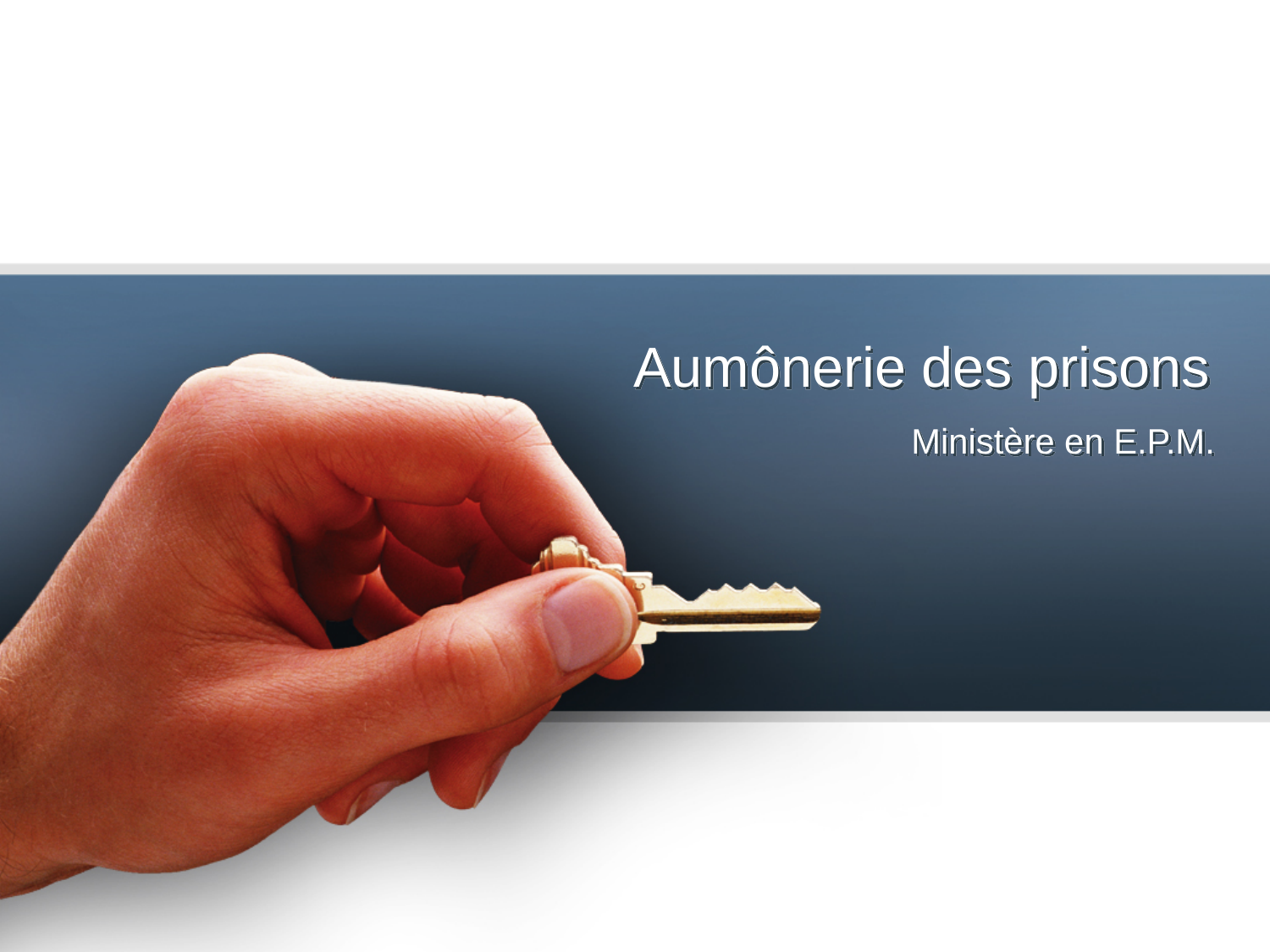

# Aumônerie des prisons
Ministère en E.P.M.